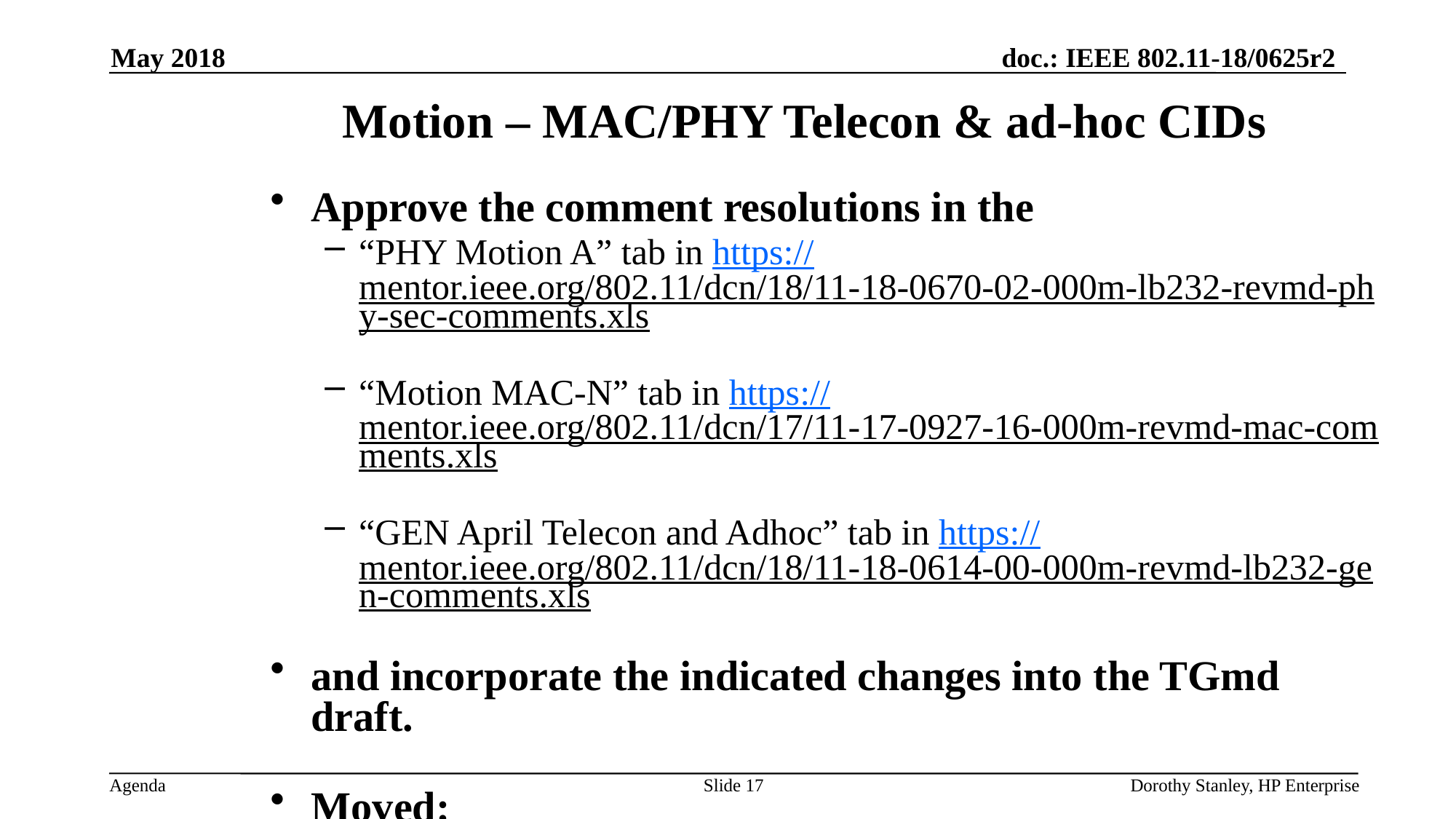

May 2018
Motion – MAC/PHY Telecon & ad-hoc CIDs
Approve the comment resolutions in the
“PHY Motion A” tab in https://mentor.ieee.org/802.11/dcn/18/11-18-0670-02-000m-lb232-revmd-phy-sec-comments.xls
“Motion MAC-N” tab in https://mentor.ieee.org/802.11/dcn/17/11-17-0927-16-000m-revmd-mac-comments.xls
“GEN April Telecon and Adhoc” tab in https://mentor.ieee.org/802.11/dcn/18/11-18-0614-00-000m-revmd-lb232-gen-comments.xls
and incorporate the indicated changes into the TGmd draft.
Moved:
Seconded:
Result:

Slide 17
Dorothy Stanley, HP Enterprise